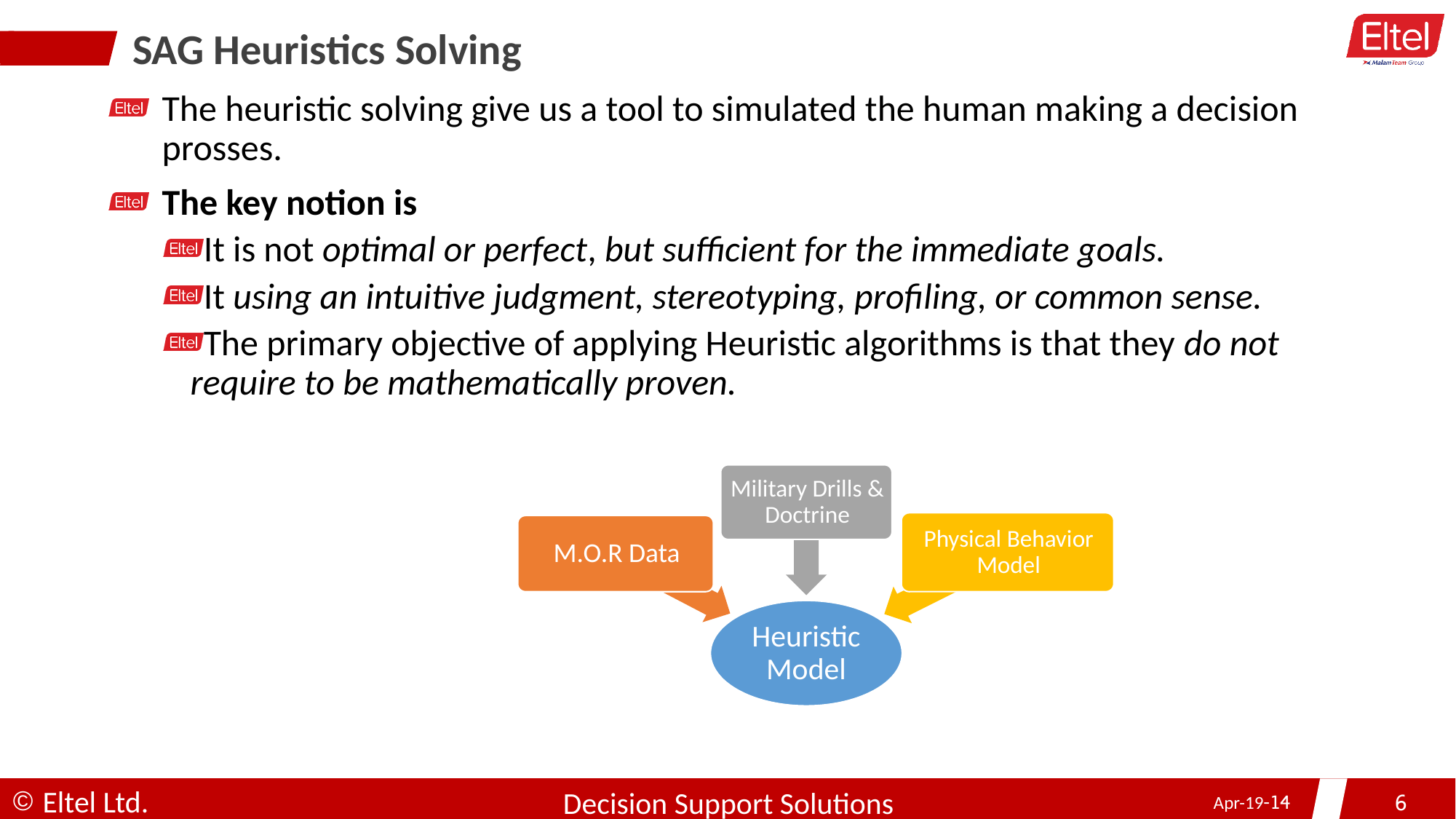

# SAG Heuristics Solving
The heuristic solving give us a tool to simulated the human making a decision prosses.
The key notion is
It is not optimal or perfect, but sufficient for the immediate goals.
It using an intuitive judgment, stereotyping, profiling, or common sense.
The primary objective of applying Heuristic algorithms is that they do not require to be mathematically proven.
Heuristic Model
M.O.R Data
Military Drills & Doctrine
Physical Behavior Model
14-Apr-19
6